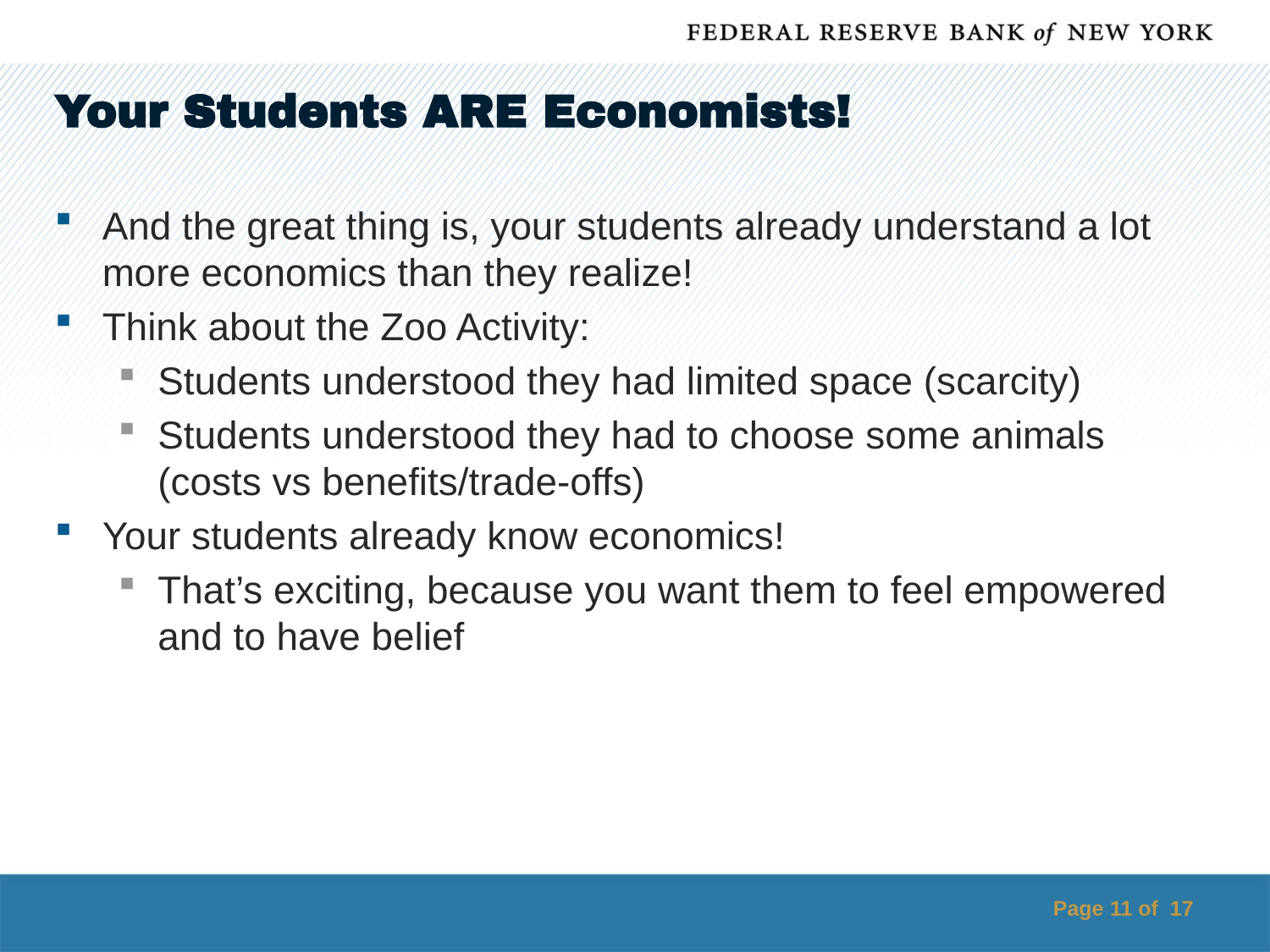

# Your Students ARE Economists!
And the great thing is, your students already understand a lot more economics than they realize!
Think about the Zoo Activity:
Students understood they had limited space (scarcity)
Students understood they had to choose some animals (costs vs benefits/trade-offs)
Your students already know economics!
That’s exciting, because you want them to feel empowered and to have belief

Page 11 of  17